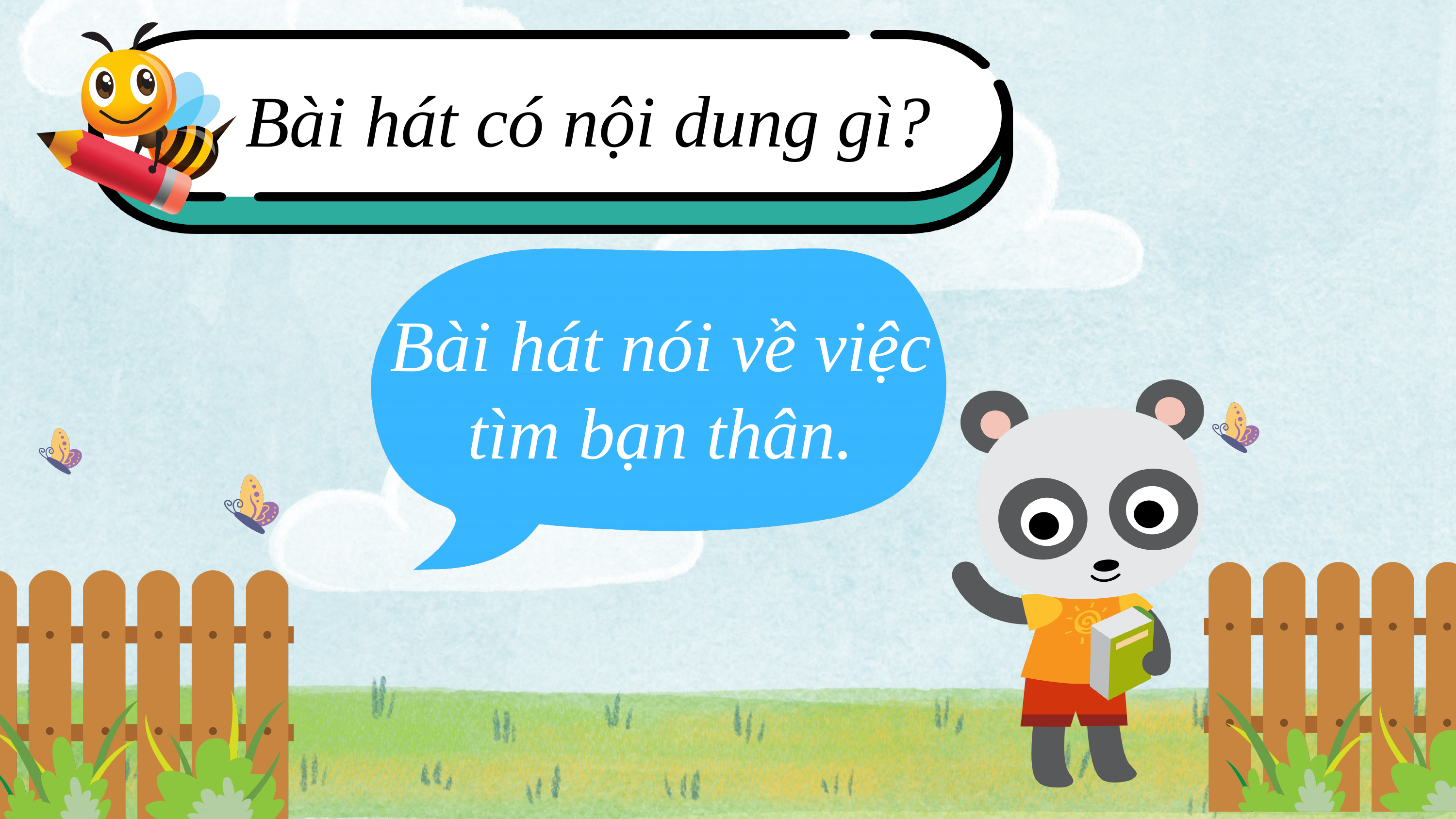

Bài hát có nội dung gì?

Bài hát nói về việc tìm bạn thân.